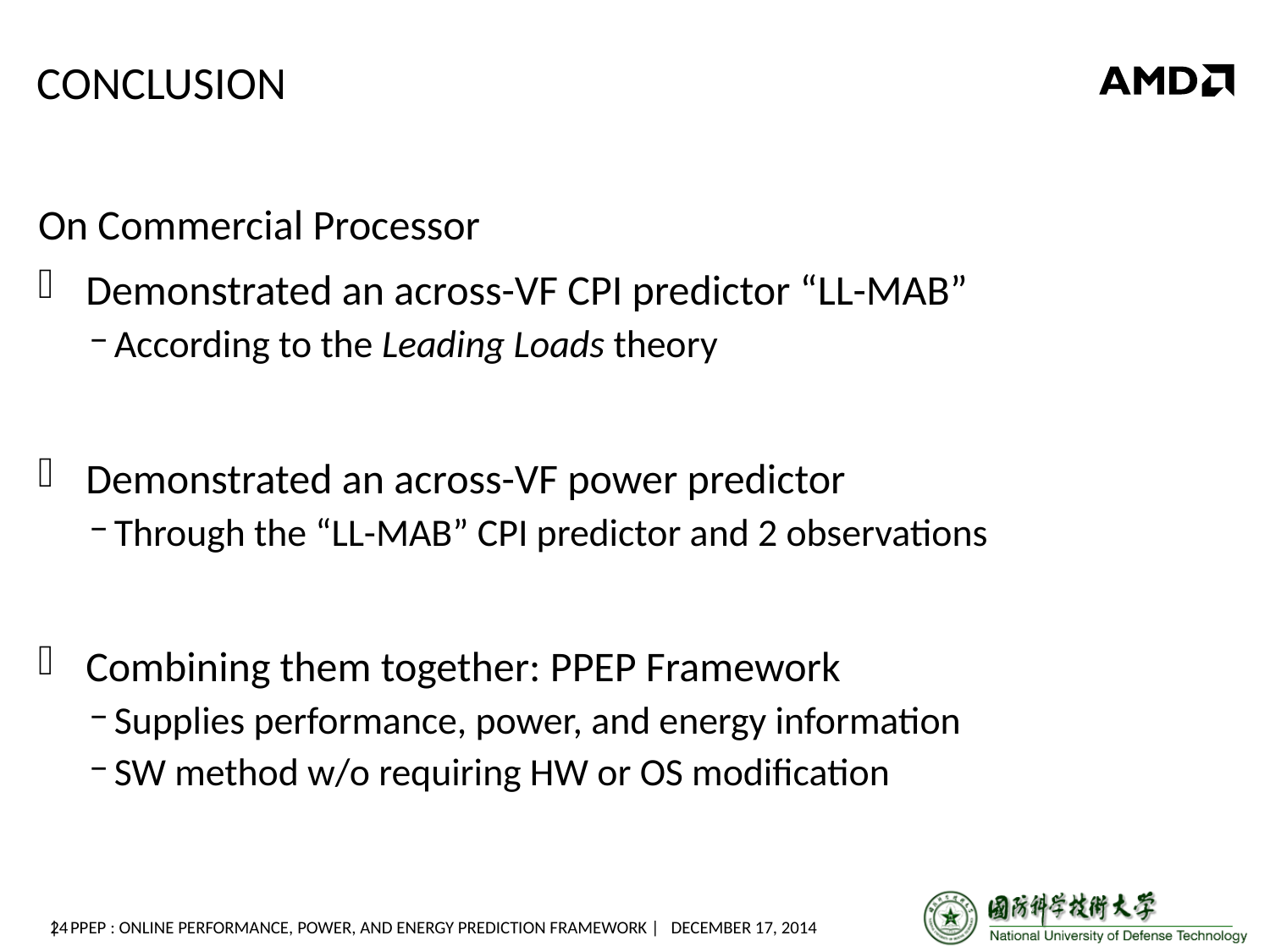

# conclusion

On Commercial Processor
Demonstrated an across-VF CPI predictor “LL-MAB”
According to the Leading Loads theory

Demonstrated an across-VF power predictor
Through the “LL-MAB” CPI predictor and 2 observations

Combining them together: PPEP Framework
Supplies performance, power, and energy information
SW method w/o requiring HW or OS modification